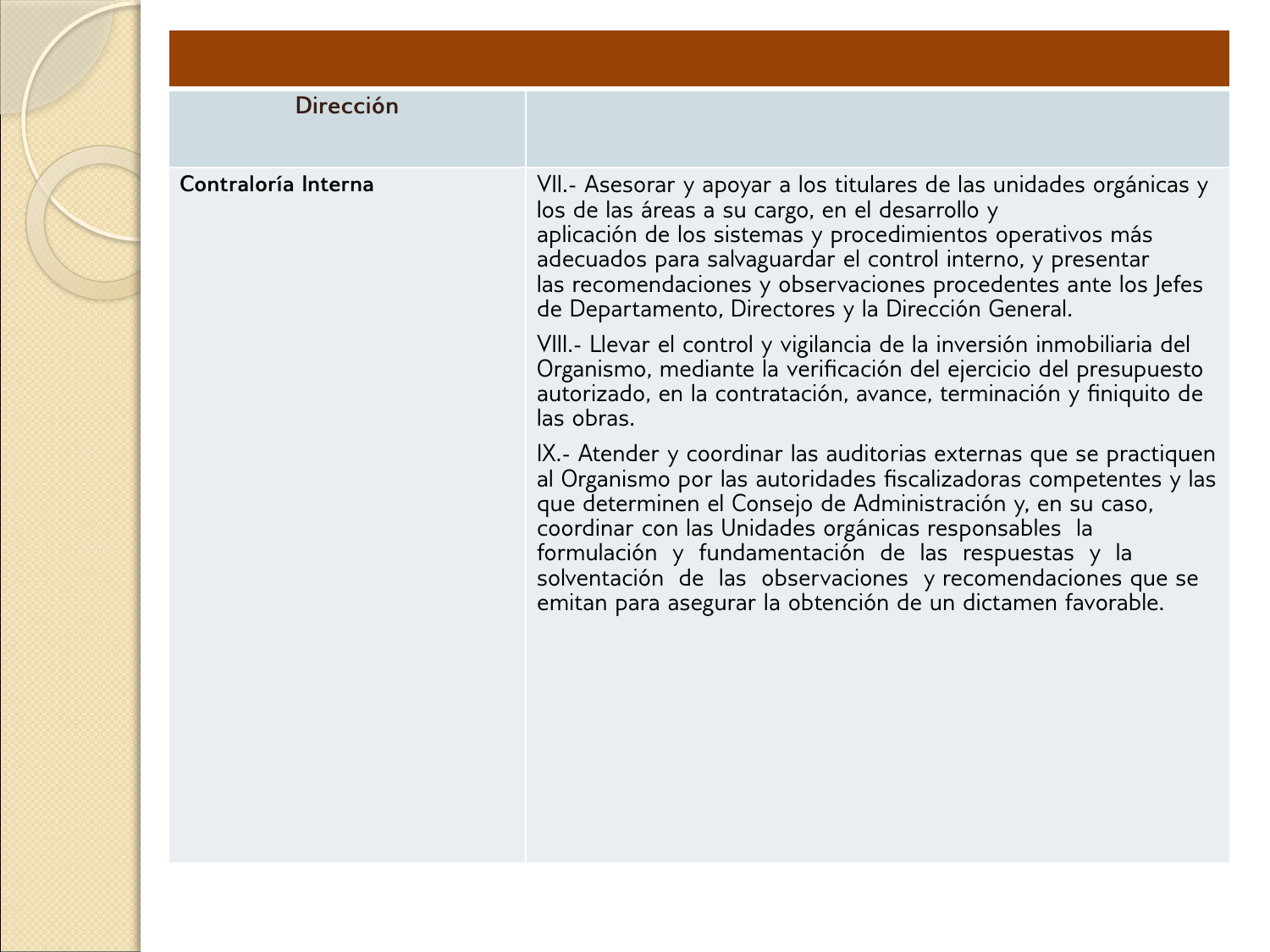

|  |  |
| --- | --- |
| Dirección |  |
| Contraloría Interna | VII.- Asesorar y apoyar a los titulares de las unidades orgánicas y los de las áreas a su cargo, en el desarrollo y aplicación de los sistemas y procedimientos operativos más adecuados para salvaguardar el control interno, y presentar las recomendaciones y observaciones procedentes ante los Jefes de Departamento, Directores y la Dirección General. VIII.- Llevar el control y vigilancia de la inversión inmobiliaria del Organismo, mediante la verificación del ejercicio del presupuesto autorizado, en la contratación, avance, terminación y finiquito de las obras. IX.- Atender y coordinar las auditorias externas que se practiquen al Organismo por las autoridades fiscalizadoras competentes y las que determinen el Consejo de Administración y, en su caso, coordinar con las Unidades orgánicas responsables la formulación y fundamentación de las respuestas y la solventación de las observaciones y recomendaciones que se emitan para asegurar la obtención de un dictamen favorable. |